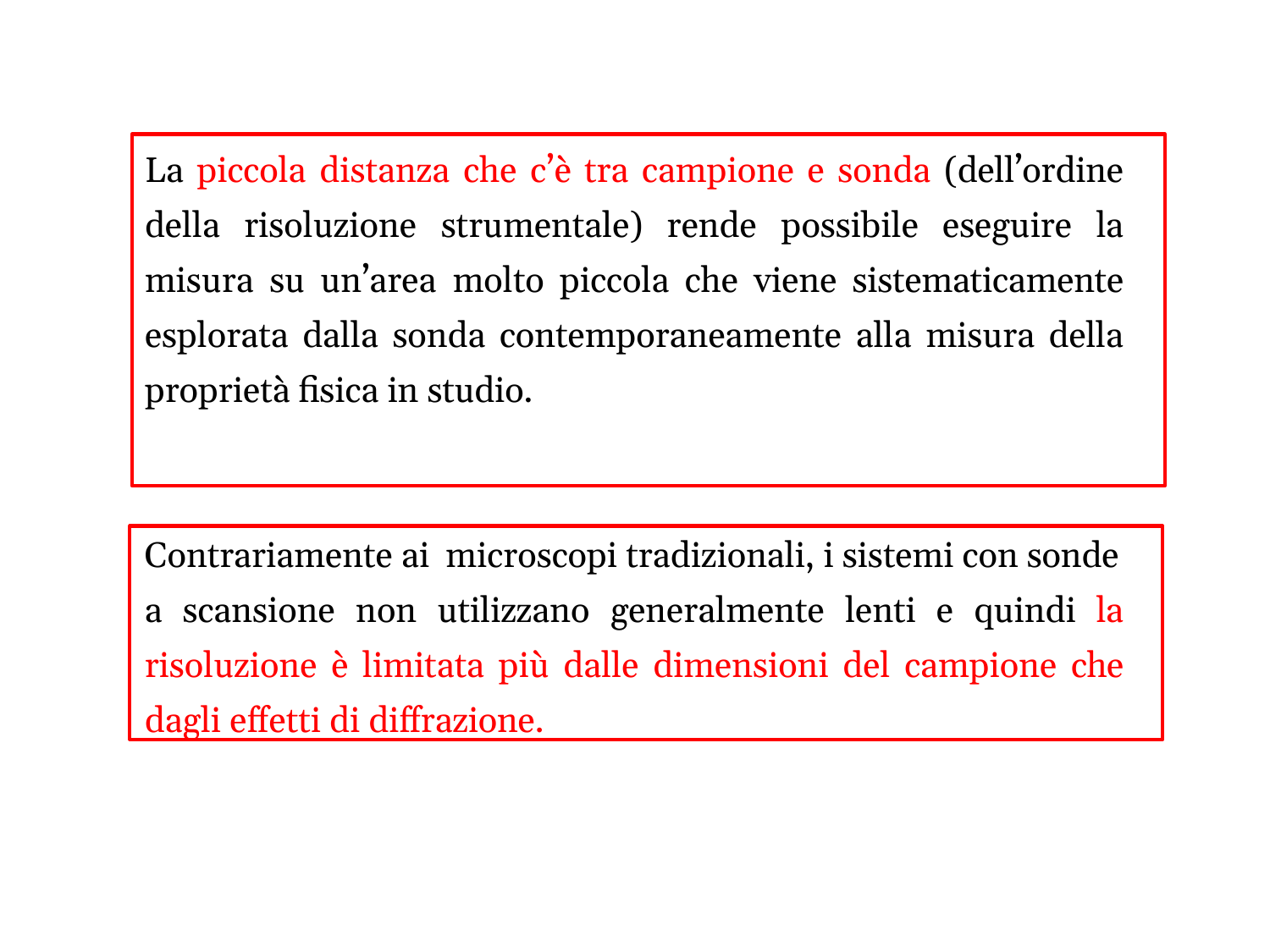

# La piccola distanza che c’è tra campione e sonda (dell’ordine della  risoluzione  strumentale)  rende  possibile  eseguire  la misura su un’area molto piccola che viene sistematicamente esplorata dalla sonda contemporaneamente alla misura della proprietà fisica in studio.

Contrariamente ai microscopi tradizionali, i sistemi con sonde
a  scansione  non  utilizzano  generalmente  lenti  e  quindi  la risoluzione è limitata più dalle dimensioni del campione che dagli effetti di diffrazione.